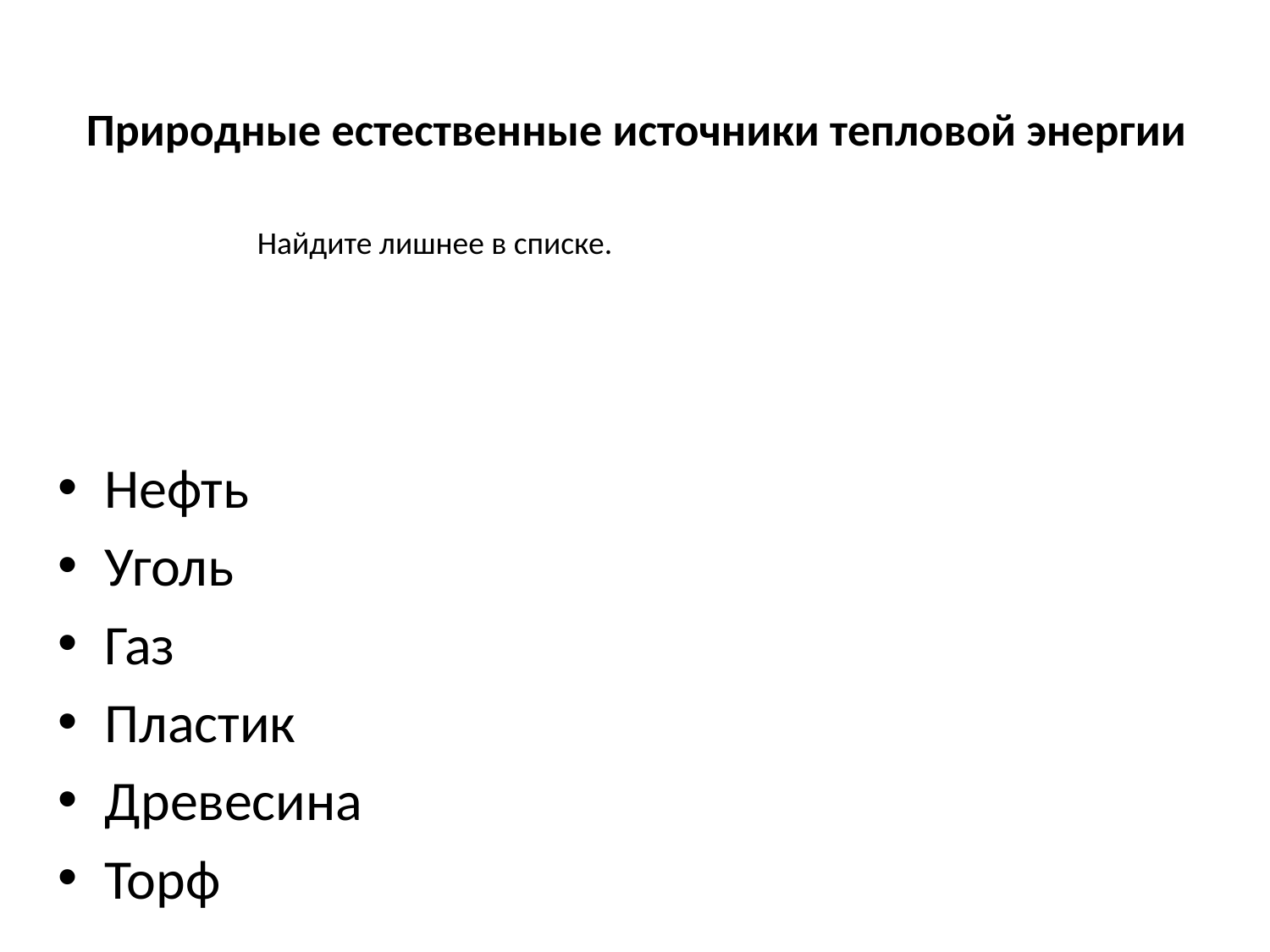

# Природные естественные источники тепловой энергии
Найдите лишнее в списке.

Нефть
Уголь
Газ
Пластик
Древесина
Торф